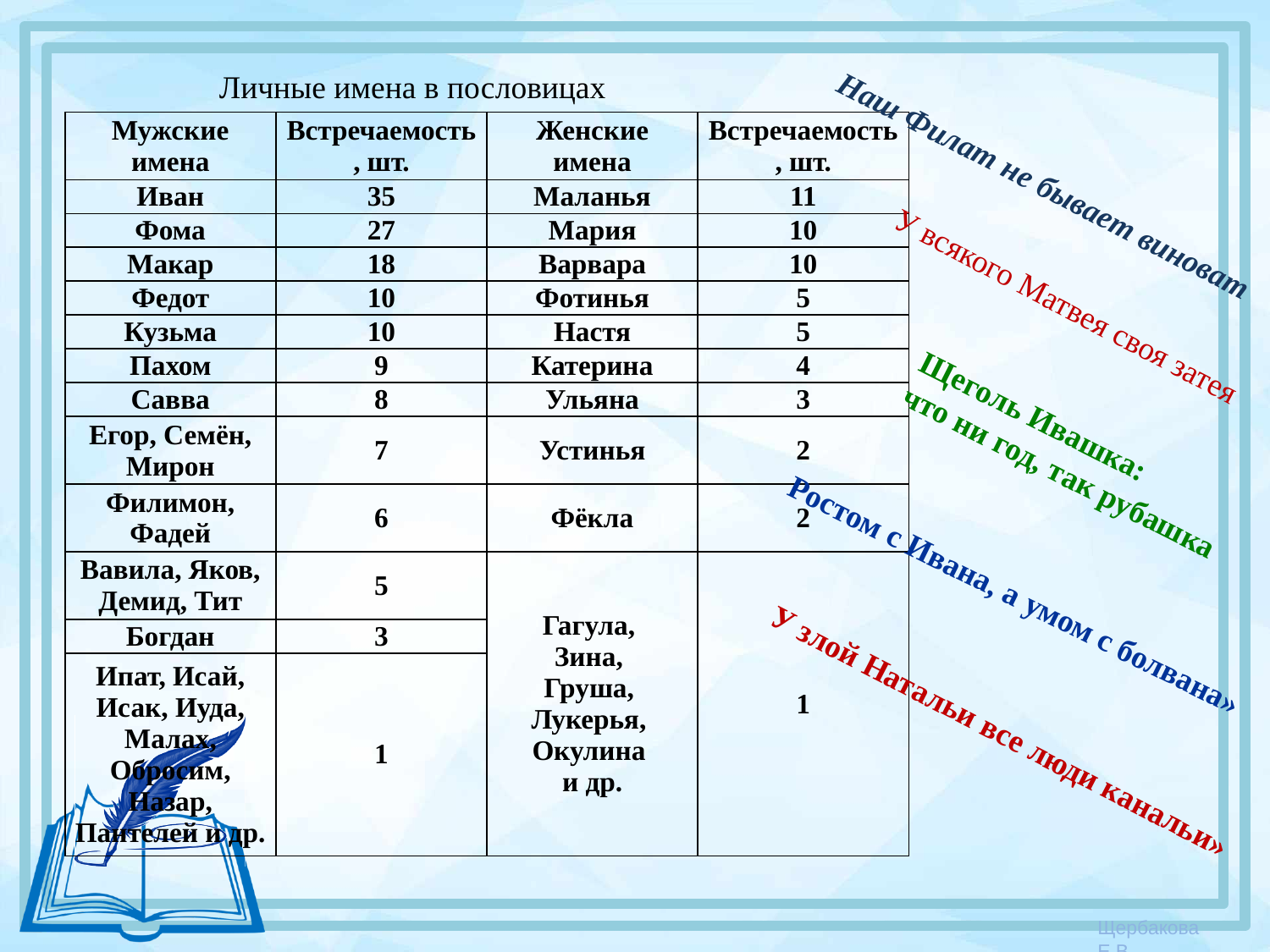

Личные имена в пословицах
| Мужские имена | Встречаемость, шт. | Женские имена | Встречаемость, шт. |
| --- | --- | --- | --- |
| Иван | 35 | Маланья | 11 |
| Фома | 27 | Мария | 10 |
| Макар | 18 | Варвара | 10 |
| Федот | 10 | Фотинья | 5 |
| Кузьма | 10 | Настя | 5 |
| Пахом | 9 | Катерина | 4 |
| Савва | 8 | Ульяна | 3 |
| Егор, Семён, Мирон | 7 | Устинья | 2 |
| Филимон, Фадей | 6 | Фёкла | 2 |
| Вавила, Яков, Демид, Тит | 5 | Гагула, Зина, Груша, Лукерья, Окулина и др. | 1 |
| Богдан | 3 |  |  |
| Ипат, Исай, Исак, Иуда, Малах, Обросим, Назар, Пантелей и др. | 1 |  |  |
Наш Филат не бывает виноват
У всякого Матвея своя затея
Щеголь Ивашка:
что ни год, так рубашка
Ростом с Ивана, а умом с болвана»
У злой Натальи все люди канальи»